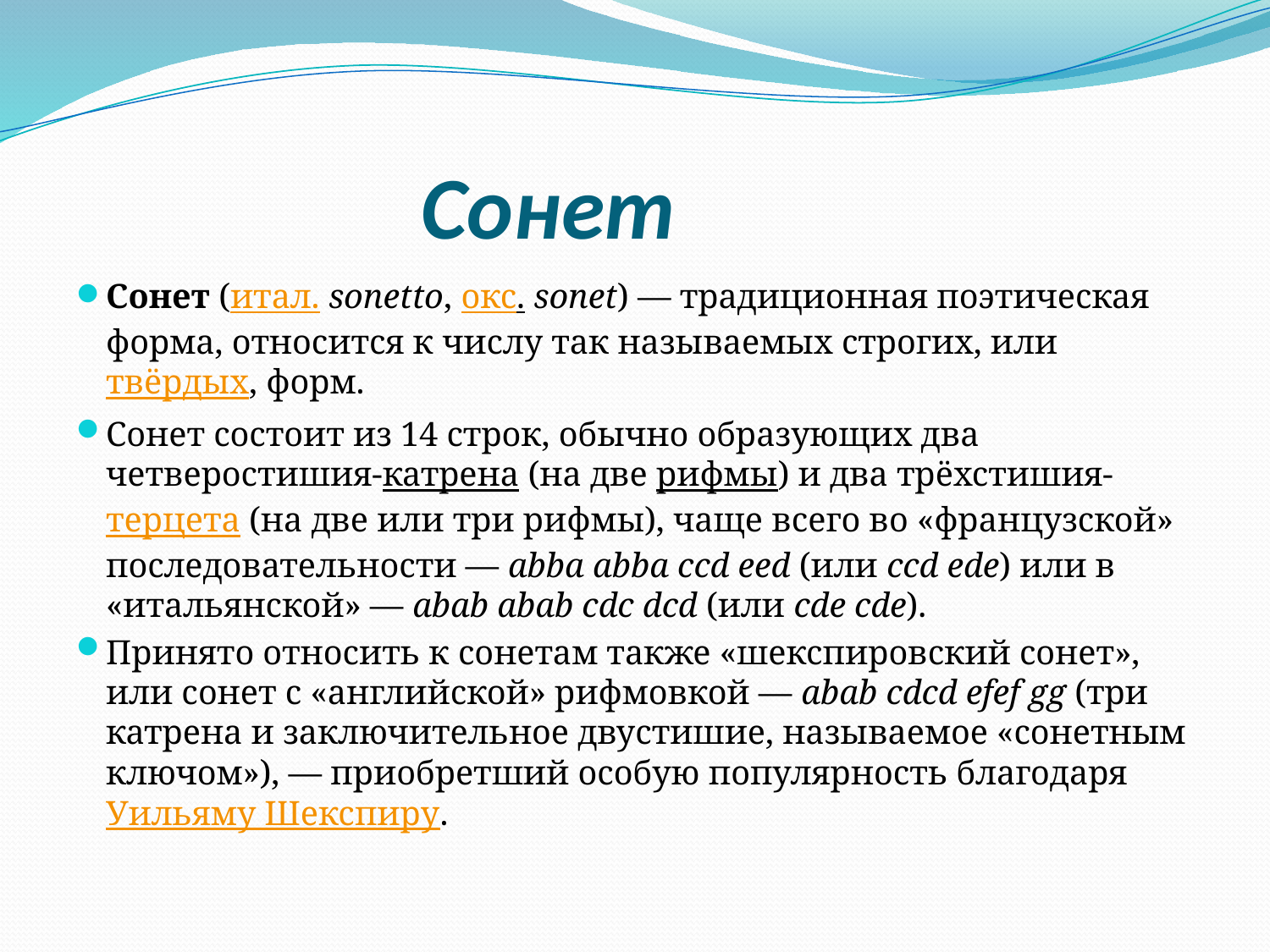

# Сонет
Сонет (итал. sonetto, окс. sonet) — традиционная поэтическая форма, относится к числу так называемых строгих, или твёрдых, форм.
Сонет состоит из 14 строк, обычно образующих два четверостишия-катрена (на две рифмы) и два трёхстишия-терцета (на две или три рифмы), чаще всего во «французской» последовательности — abba abba ccd eed (или ccd ede) или в «итальянской» — abab abab cdc dcd (или cde cde).
Принято относить к сонетам также «шекспировский сонет», или сонет с «английской» рифмовкой — abab cdcd efef gg (три катрена и заключительное двустишие, называемое «сонетным ключом»), — приобретший особую популярность благодаря Уильяму Шекспиру.